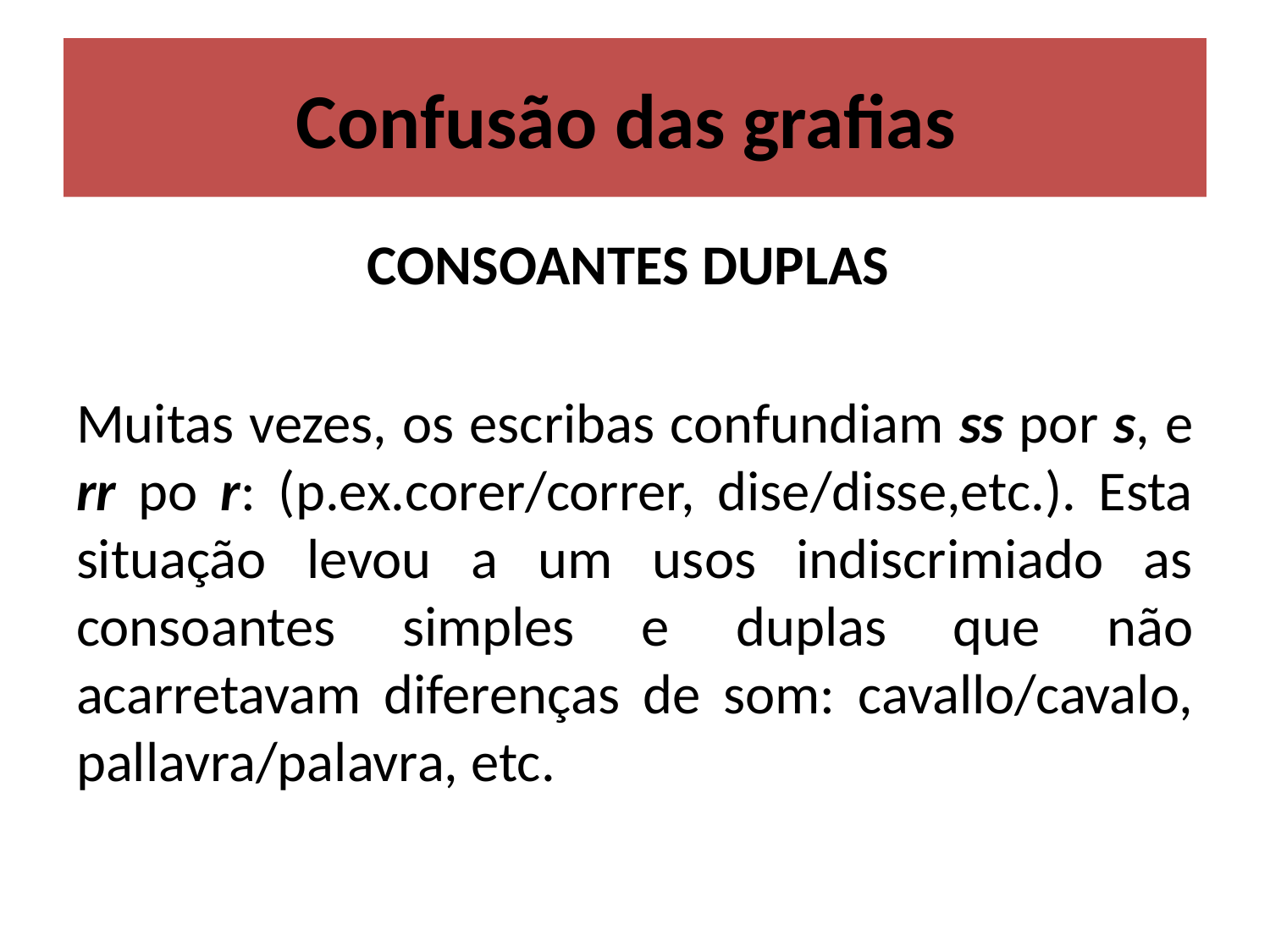

# Confusão das grafias
CONSOANTES DUPLAS

Muitas vezes, os escribas confundiam ss por s, e rr po r: (p.ex.corer/correr, dise/disse,etc.). Esta situação levou a um usos indiscrimiado as consoantes simples e duplas que não acarretavam diferenças de som: cavallo/cavalo, pallavra/palavra, etc.